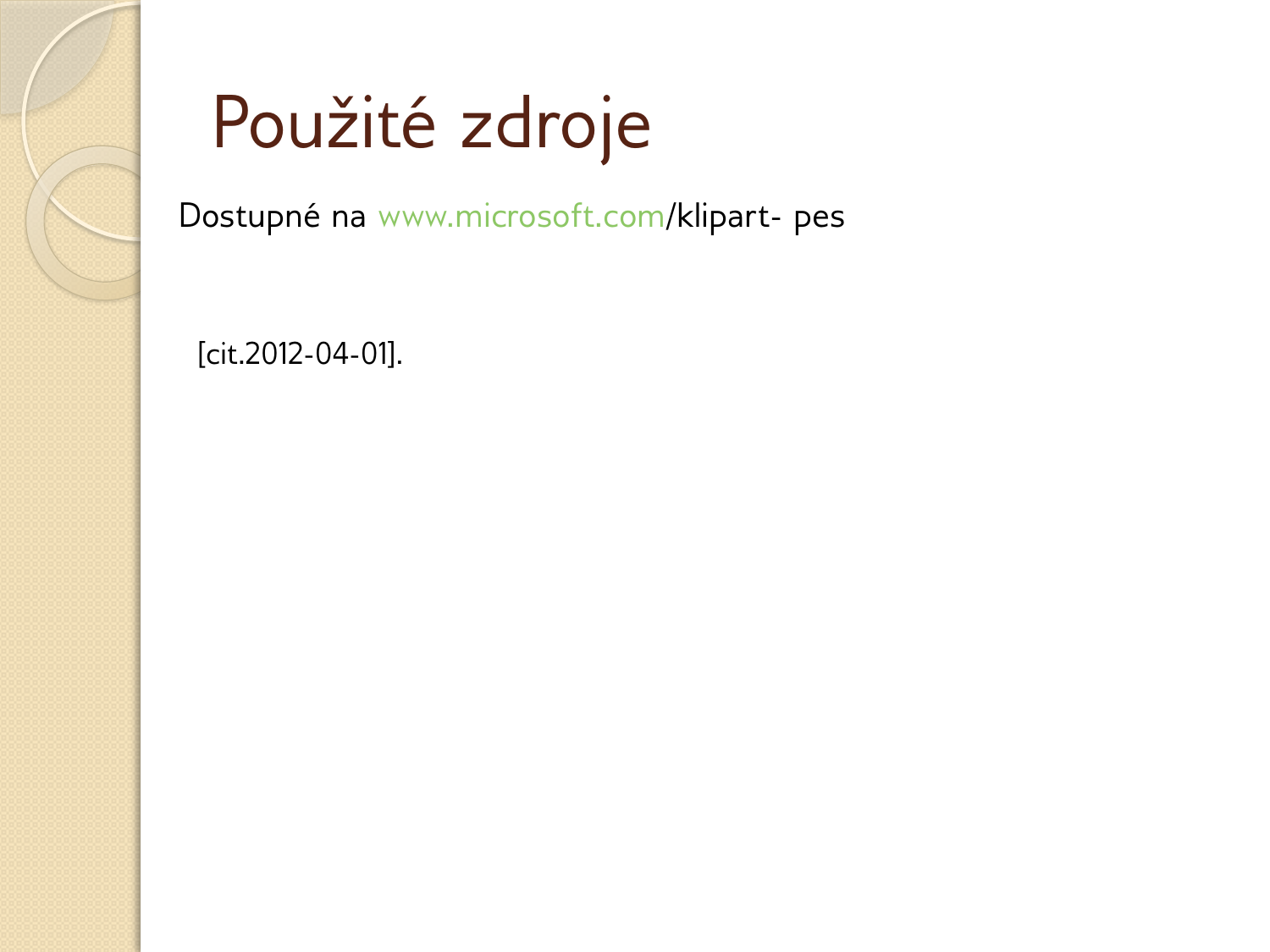

# Použité zdroje
Dostupné na www.microsoft.com/klipart- pes
[cit.2012-04-01].